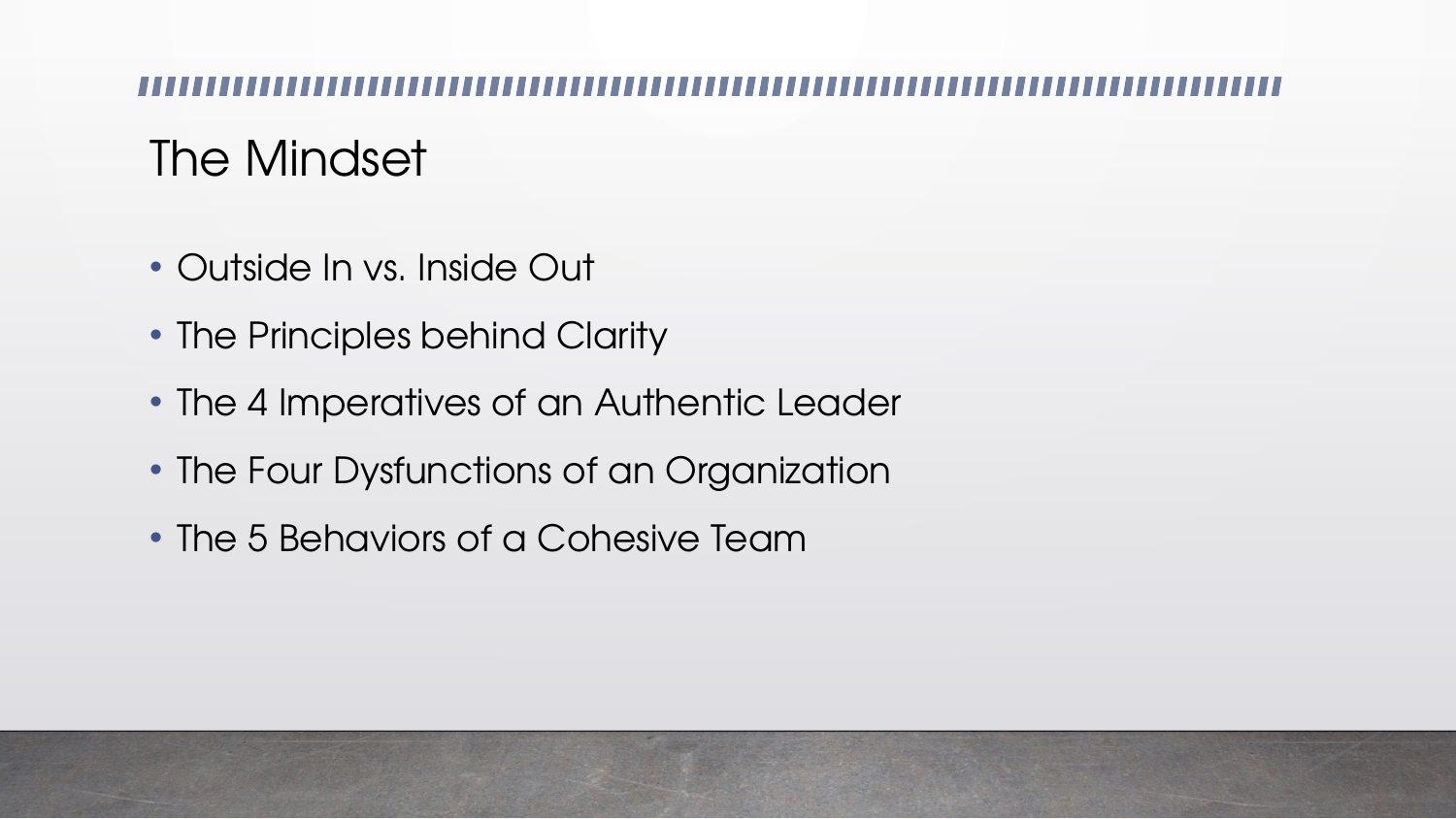

# The Mindset
Outside In vs. Inside Out
The Principles behind Clarity
The 4 Imperatives of an Authentic Leader
The Four Dysfunctions of an Organization
The 5 Behaviors of a Cohesive Team